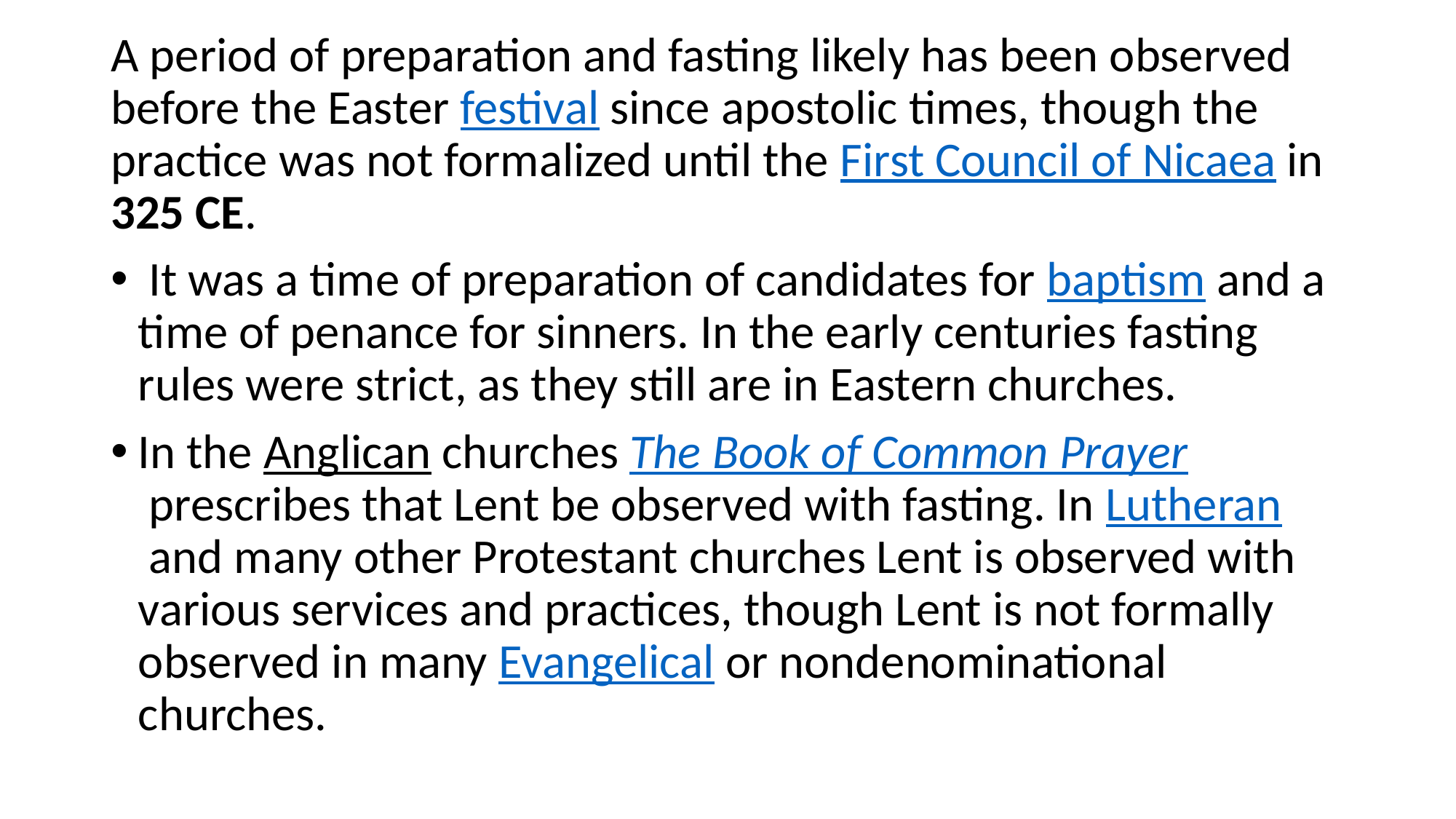

A period of preparation and fasting likely has been observed before the Easter festival since apostolic times, though the practice was not formalized until the First Council of Nicaea in 325 CE.
 It was a time of preparation of candidates for baptism and a time of penance for sinners. In the early centuries fasting rules were strict, as they still are in Eastern churches.
In the Anglican churches The Book of Common Prayer prescribes that Lent be observed with fasting. In Lutheran and many other Protestant churches Lent is observed with various services and practices, though Lent is not formally observed in many Evangelical or nondenominational churches.